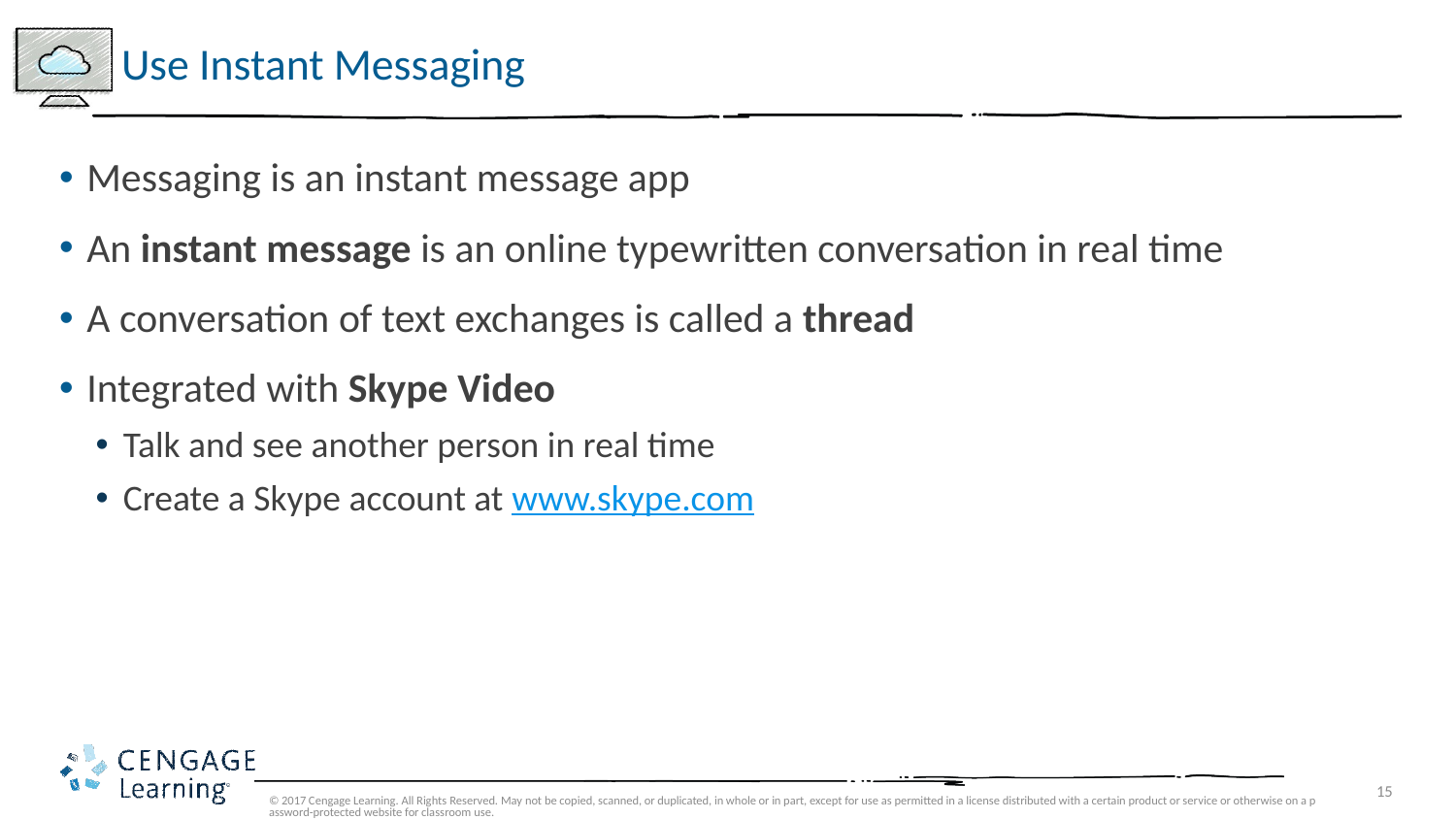

# Use Instant Messaging
Messaging is an instant message app
An instant message is an online typewritten conversation in real time
A conversation of text exchanges is called a thread
Integrated with Skype Video
Talk and see another person in real time
Create a Skype account at www.skype.com

© 2017 Cengage Learning. All Rights Reserved. May not be copied, scanned, or duplicated, in whole or in part, except for use as permitted in a license distributed with a certain product or service or otherwise on a password-protected website for classroom use.